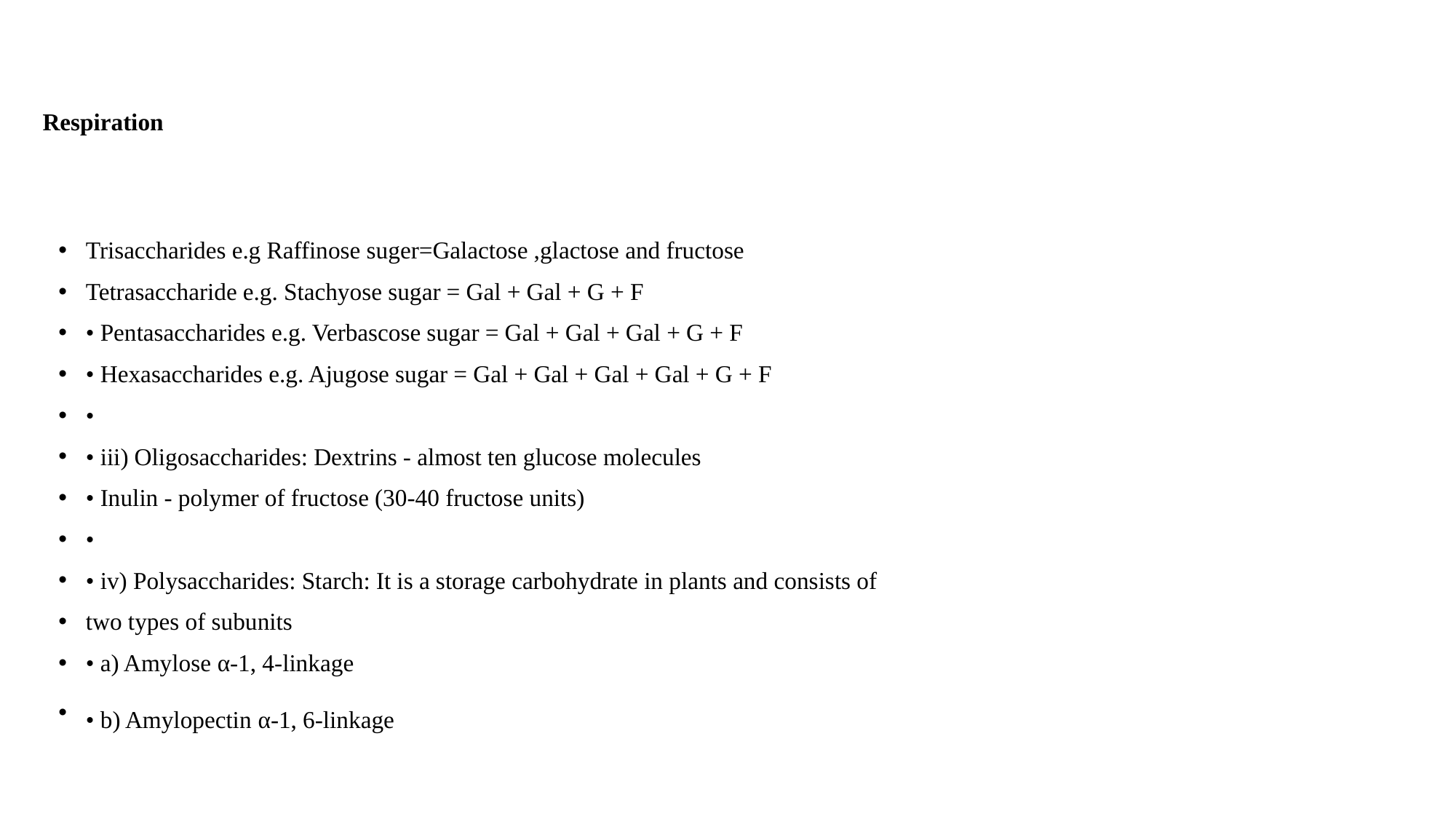

# Respiration
Trisaccharides e.g Raffinose suger=Galactose ,glactose and fructose
Tetrasaccharide e.g. Stachyose sugar = Gal + Gal + G + F
• Pentasaccharides e.g. Verbascose sugar = Gal + Gal + Gal + G + F
• Hexasaccharides e.g. Ajugose sugar = Gal + Gal + Gal + Gal + G + F
•
• iii) Oligosaccharides: Dextrins - almost ten glucose molecules
• Inulin - polymer of fructose (30-40 fructose units)
•
• iv) Polysaccharides: Starch: It is a storage carbohydrate in plants and consists of
two types of subunits
• a) Amylose α-1, 4-linkage
• b) Amylopectin α-1, 6-linkage